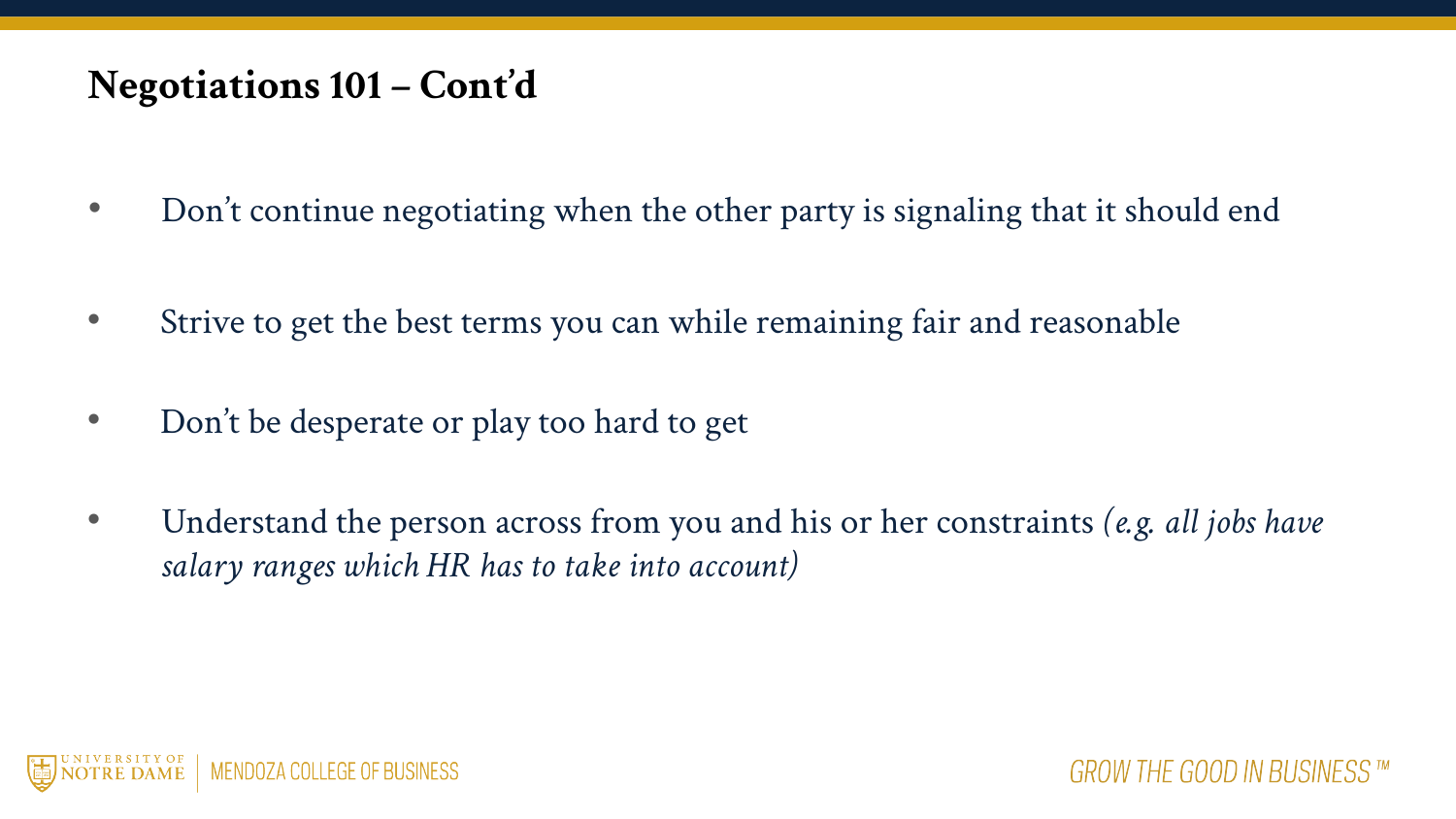

Negotiations 101 – Cont’d
Don’t continue negotiating when the other party is signaling that it should end

Strive to get the best terms you can while remaining fair and reasonable

Don’t be desperate or play too hard to get

Understand the person across from you and his or her constraints (e.g. all jobs have salary ranges which HR has to take into account)